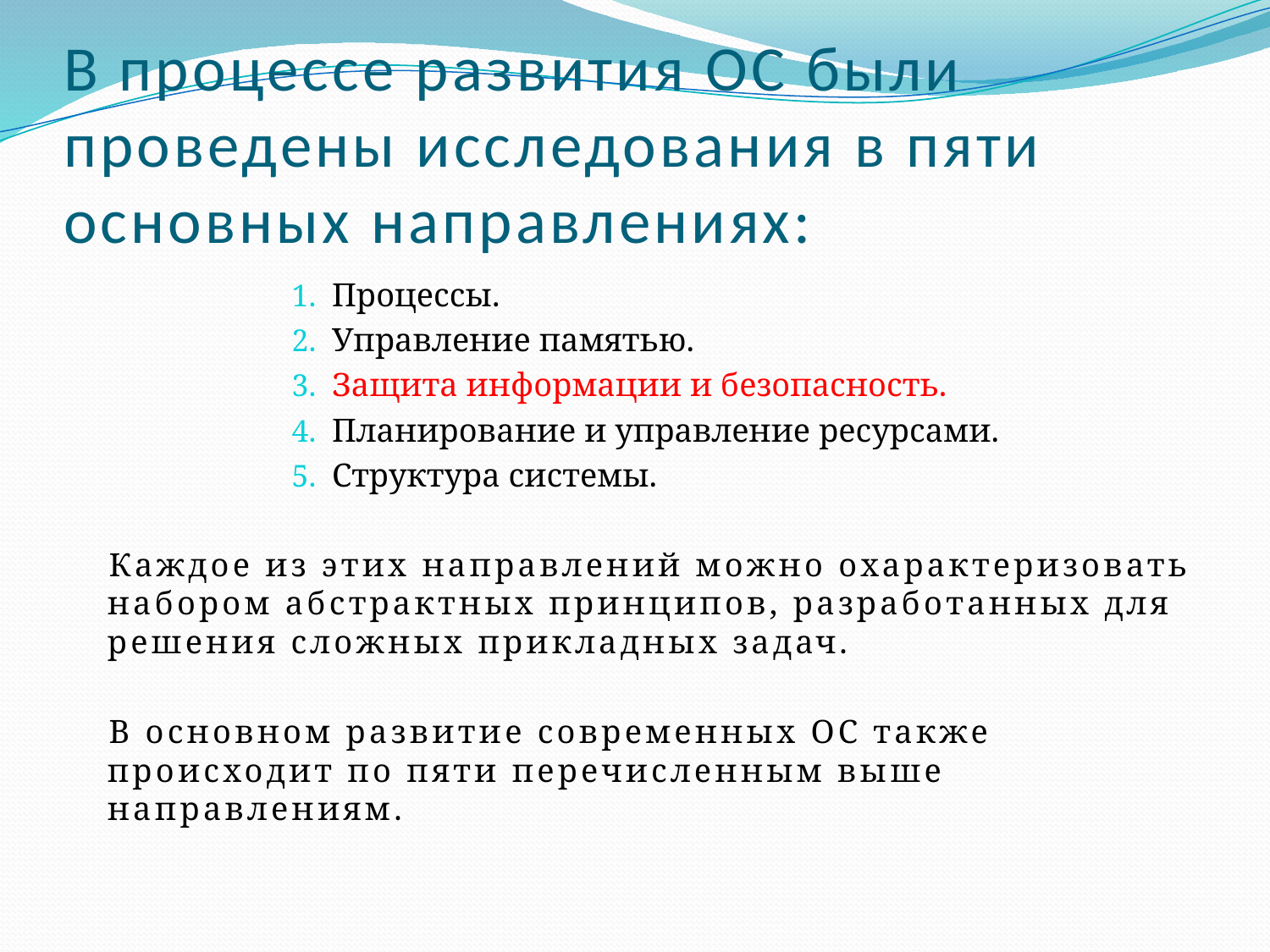

# В процессе развития ОС были проведены исследования в пяти основных направлениях:
Процессы.
Управление памятью.
Защита информации и безопасность.
Планирование и управление ресурсами.
Структура системы.

Каждое из этих направлений можно охарактеризовать набором абстрактных принципов, разработанных для решения сложных прикладных задач.

В основном развитие современных ОС также происходит по пяти перечисленным выше направлениям.